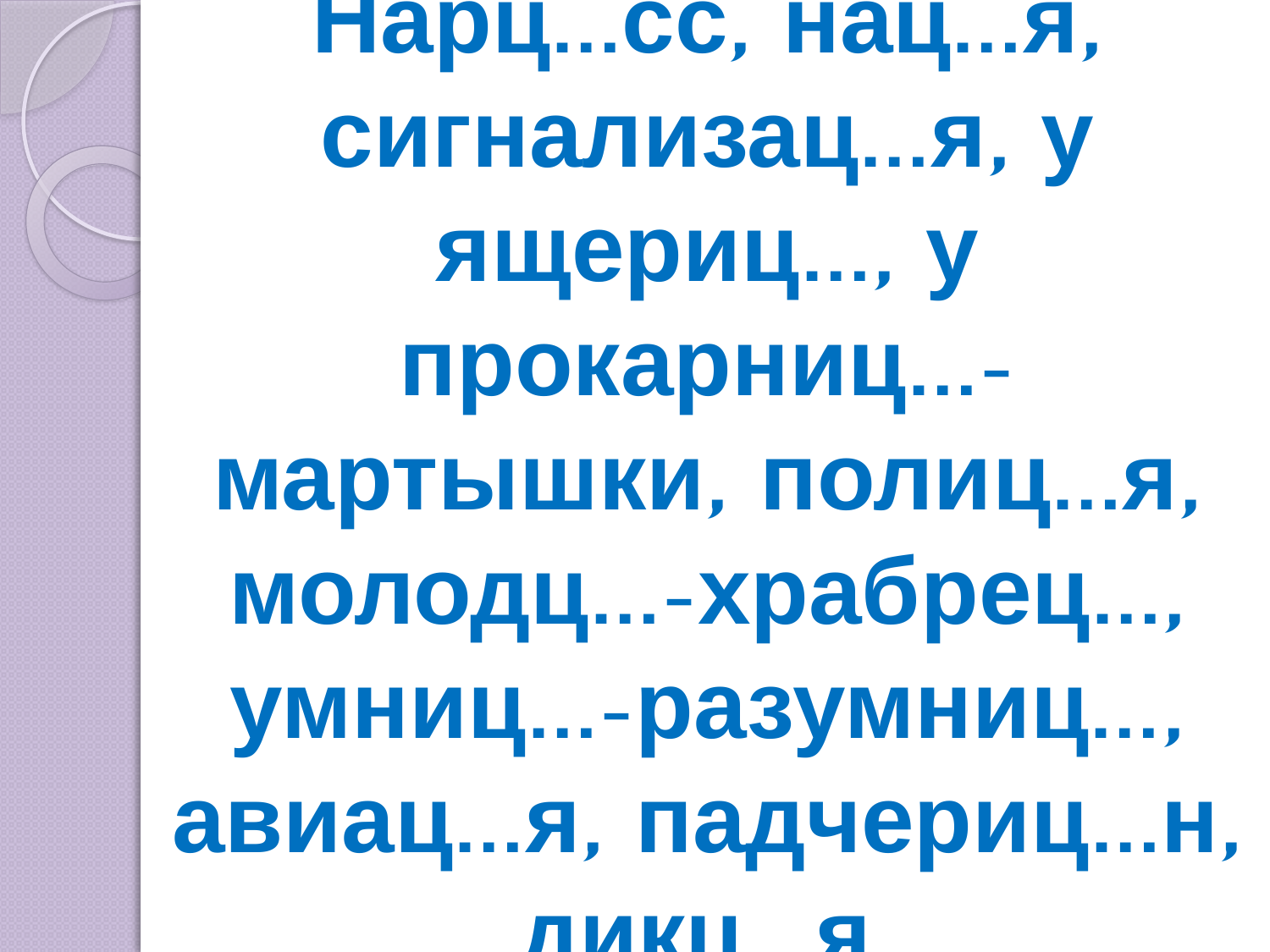

# Нарц…сс, нац…я, сигнализац…я, у ящериц…, у прокарниц…-мартышки, полиц…я, молодц…-храбрец…, умниц…-разумниц…, авиац…я, падчериц…н, дикц…я.